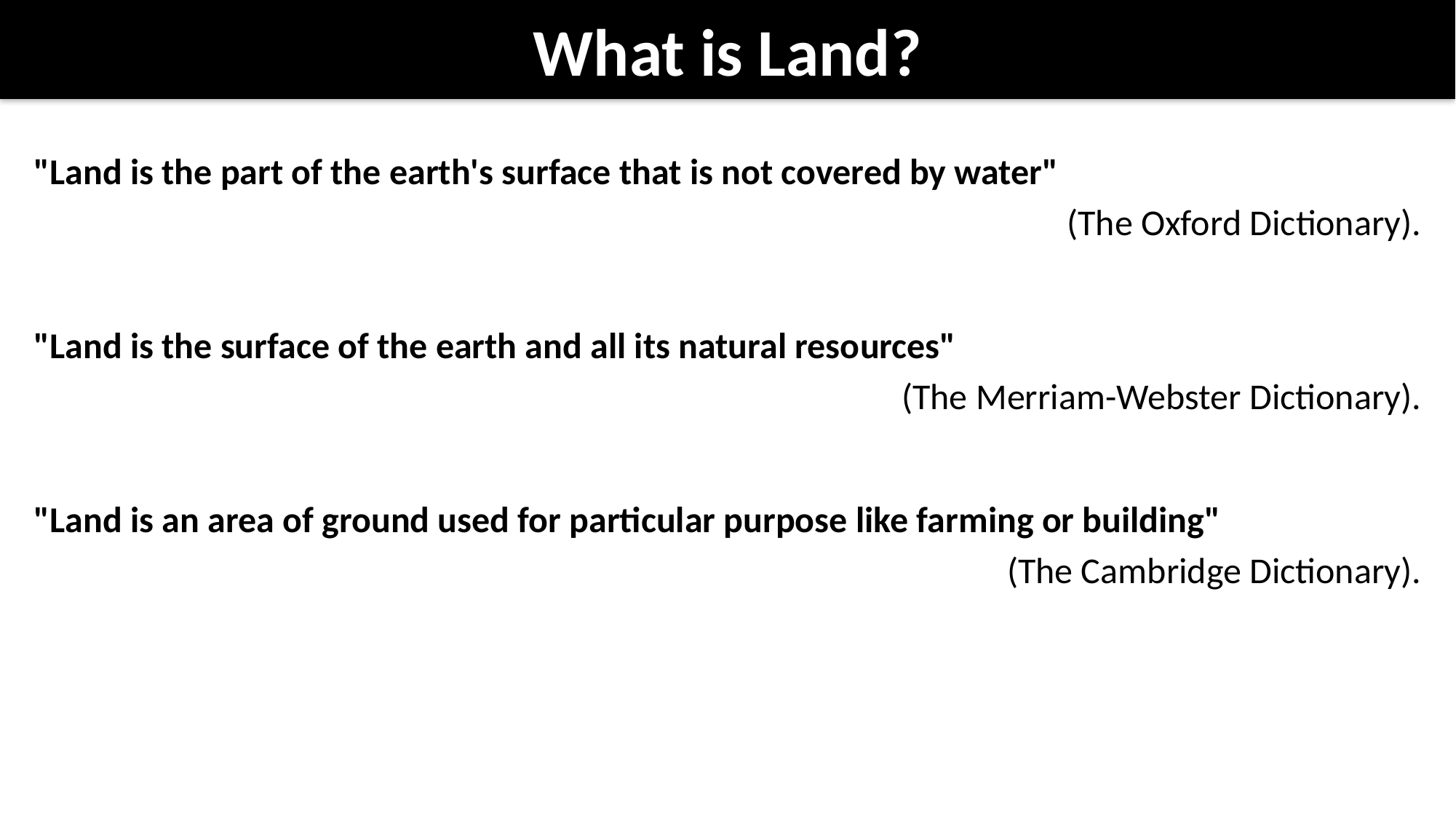

# What is Land?

"Land is the part of the earth's surface that is not covered by water"
(The Oxford Dictionary).

"Land is the surface of the earth and all its natural resources"
(The Merriam-Webster Dictionary).

"Land is an area of ground used for particular purpose like farming or building"
(The Cambridge Dictionary).